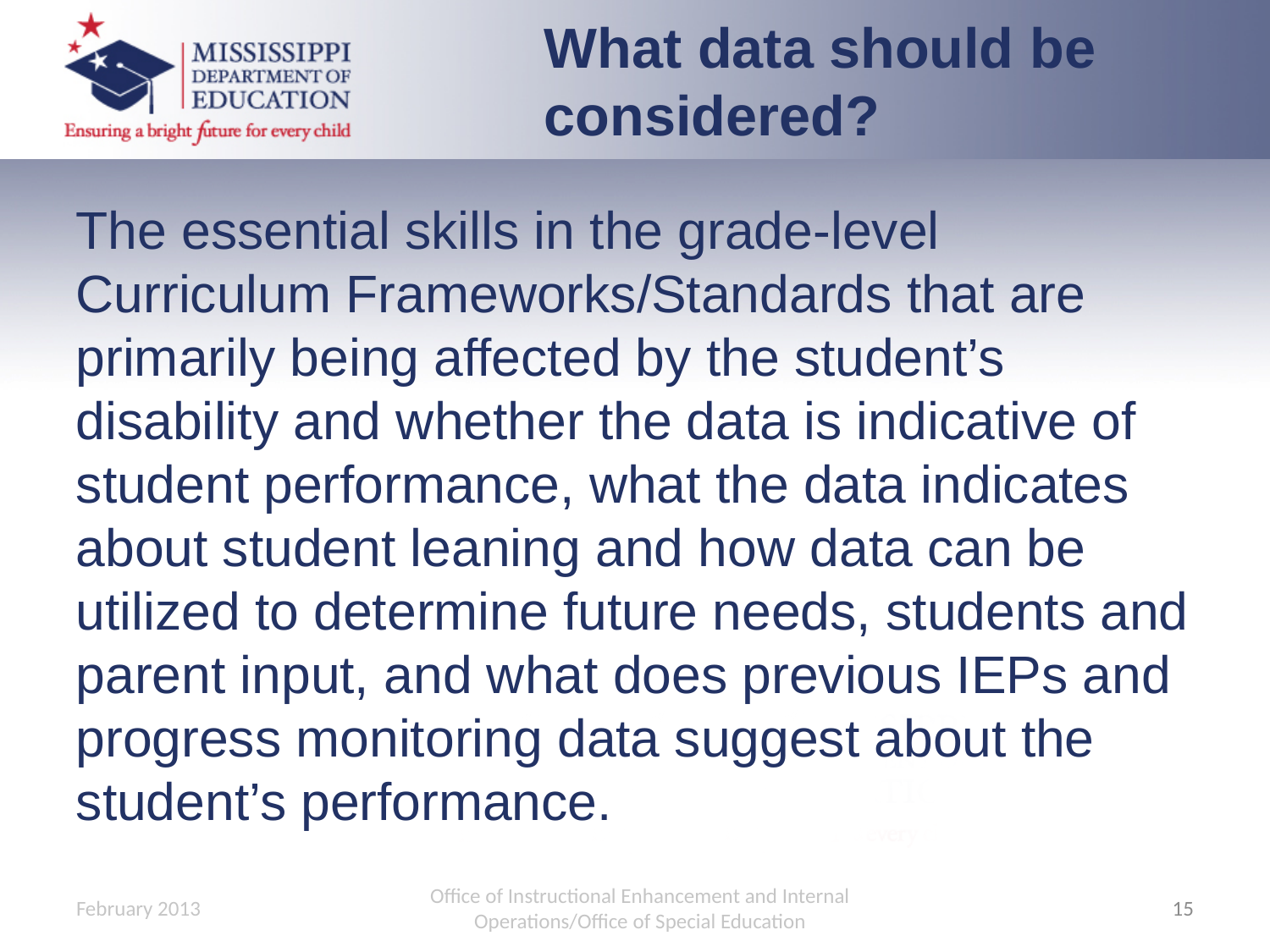

What data should be considered?
The essential skills in the grade-level Curriculum Frameworks/Standards that are primarily being affected by the student’s disability and whether the data is indicative of student performance, what the data indicates about student leaning and how data can be utilized to determine future needs, students and parent input, and what does previous IEPs and progress monitoring data suggest about the student’s performance.

February 2013
Office of Instructional Enhancement and Internal Operations/Office of Special Education
15